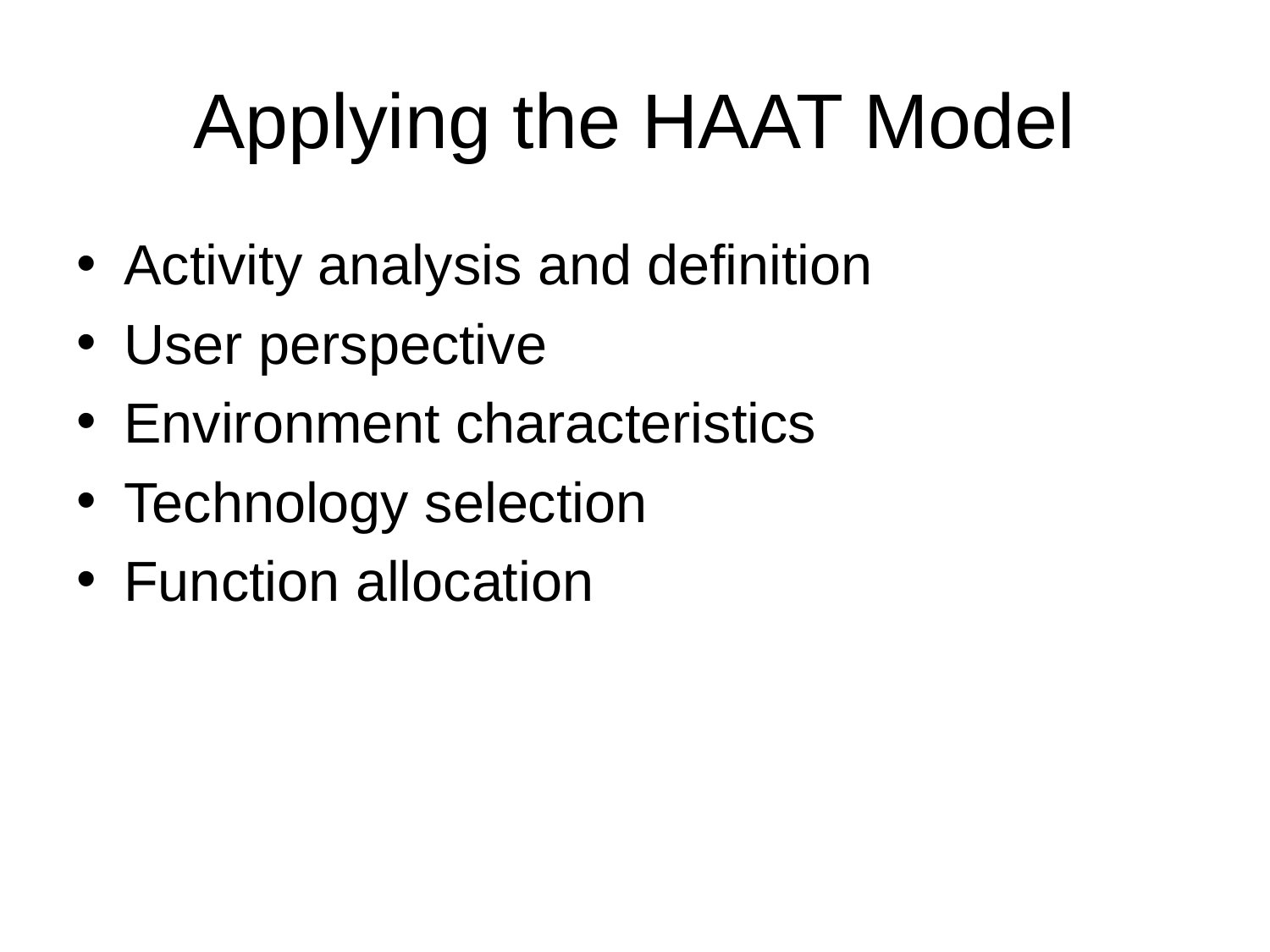

# Applying the HAAT Model
Activity analysis and definition
User perspective
Environment characteristics
Technology selection
Function allocation